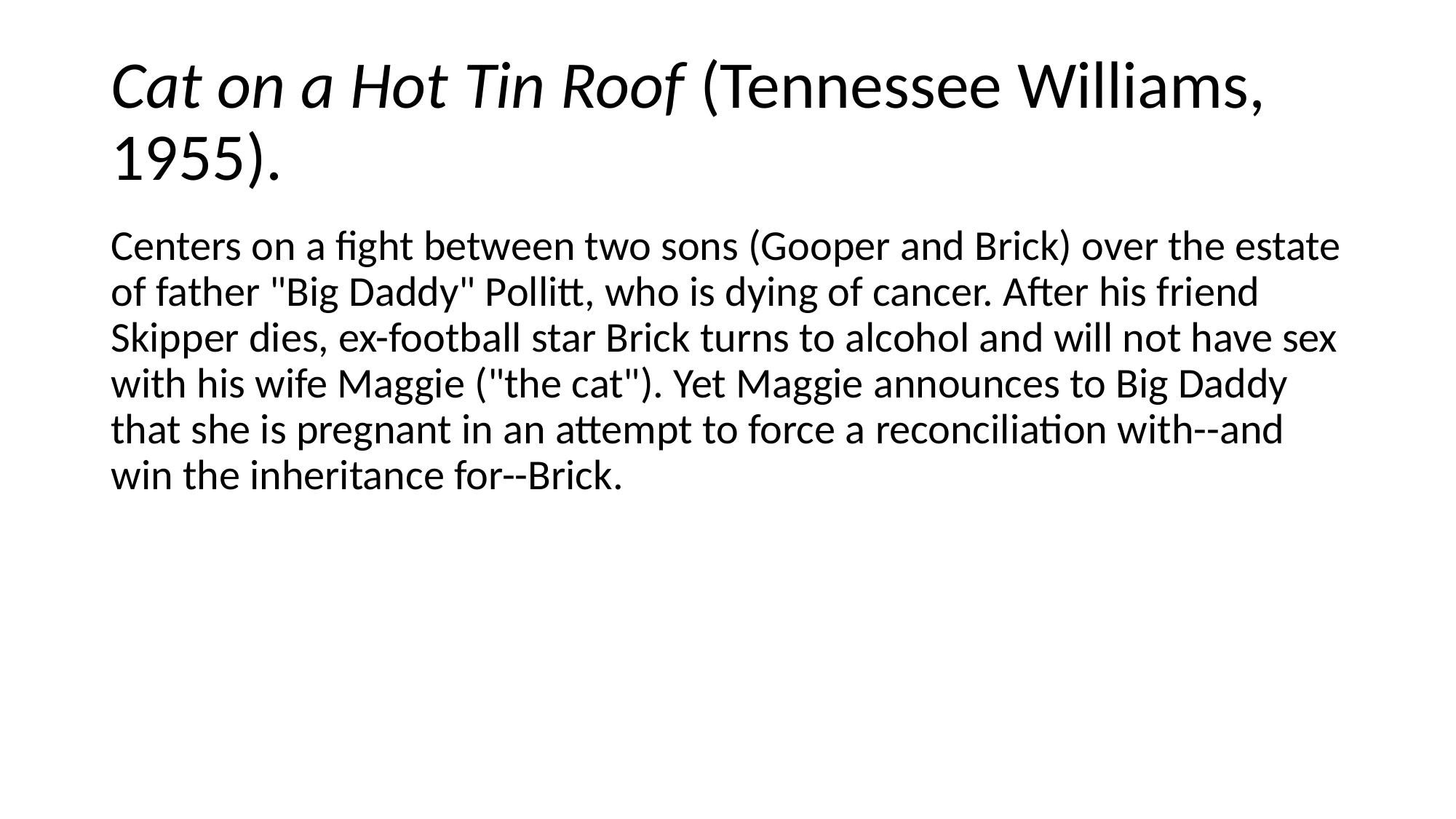

# Cat on a Hot Tin Roof (Tennessee Williams, 1955).
Centers on a fight between two sons (Gooper and Brick) over the estate of father "Big Daddy" Pollitt, who is dying of cancer. After his friend Skipper dies, ex-football star Brick turns to alcohol and will not have sex with his wife Maggie ("the cat"). Yet Maggie announces to Big Daddy that she is pregnant in an attempt to force a reconciliation with--and win the inheritance for--Brick.